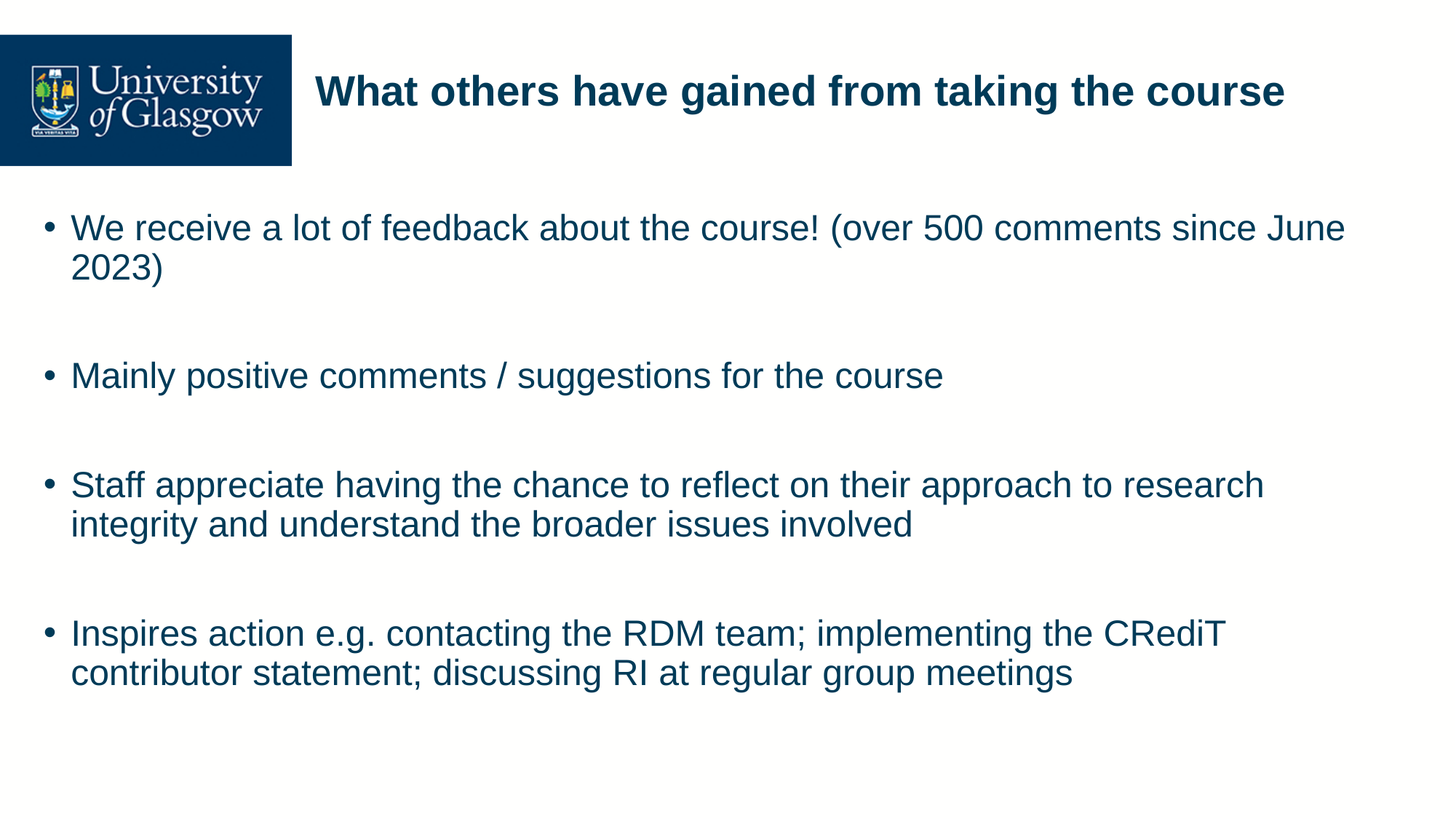

# What others have gained from taking the course
We receive a lot of feedback about the course! (over 500 comments since June 2023)

Mainly positive comments / suggestions for the course

Staff appreciate having the chance to reflect on their approach to research integrity and understand the broader issues involved

Inspires action e.g. contacting the RDM team; implementing the CRediT contributor statement; discussing RI at regular group meetings